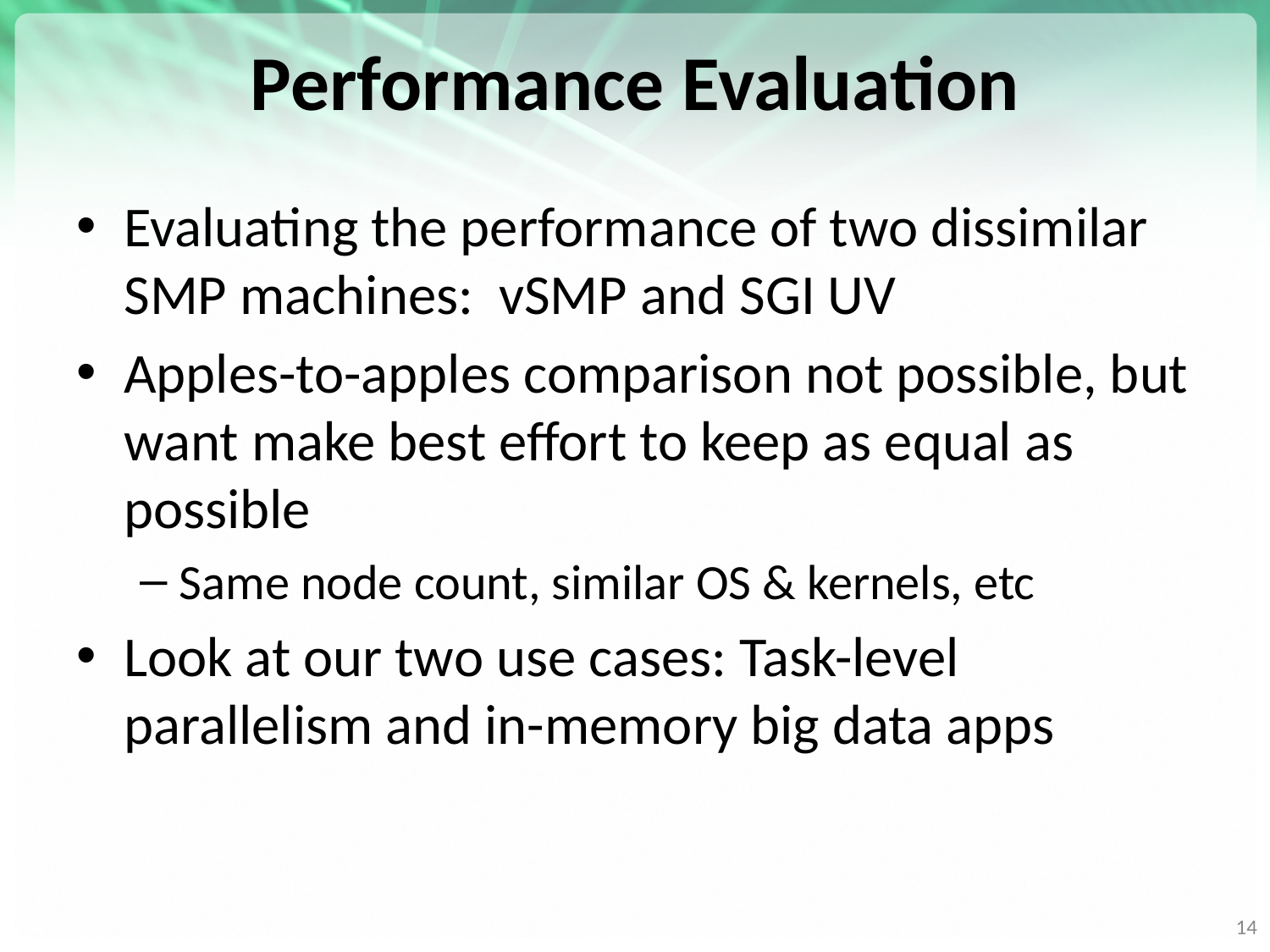

# Performance Evaluation
Evaluating the performance of two dissimilar SMP machines:  vSMP and SGI UV
Apples-to-apples comparison not possible, but want make best effort to keep as equal as possible
Same node count, similar OS & kernels, etc
Look at our two use cases: Task-level parallelism and in-memory big data apps

14